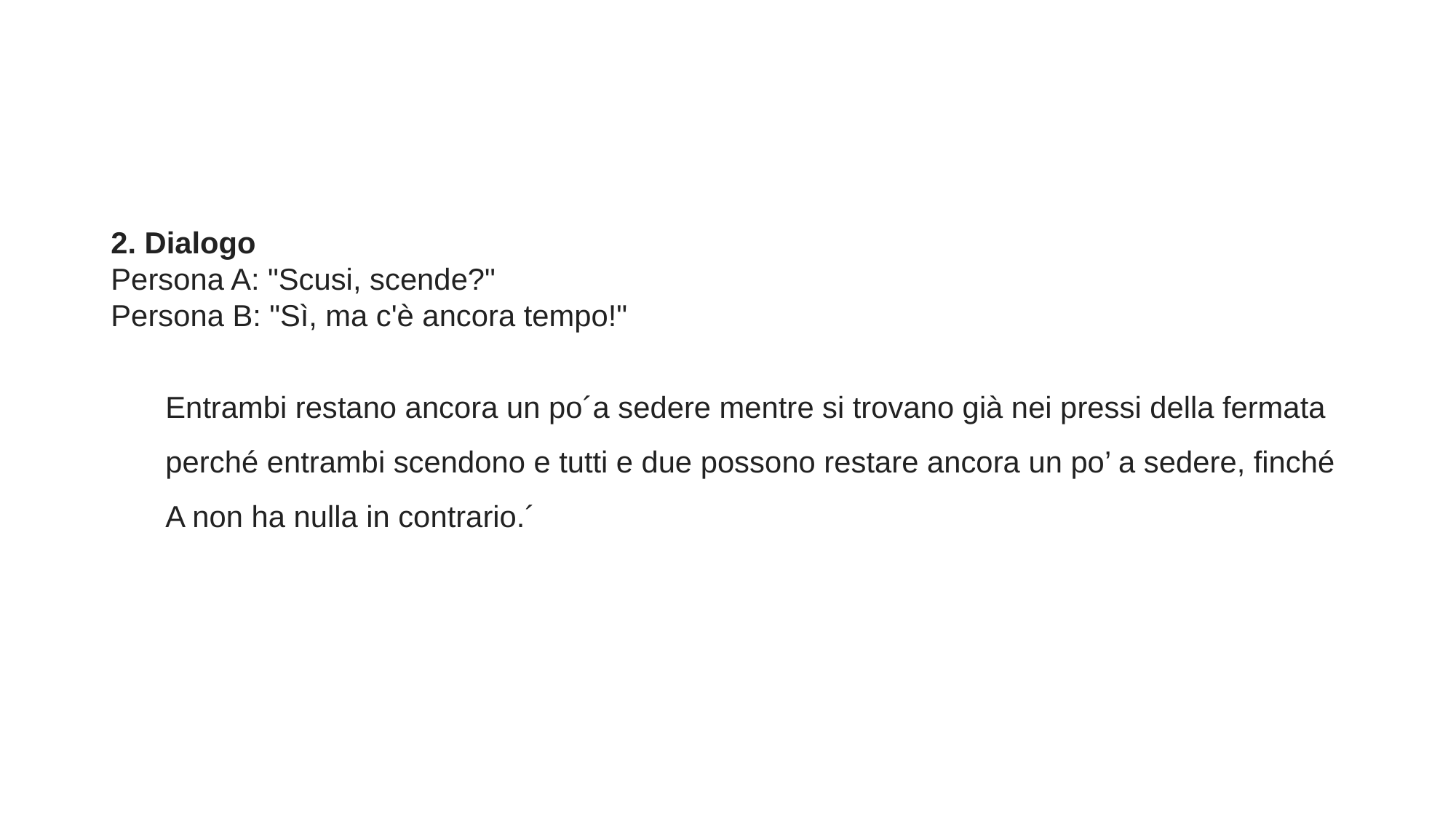

2. Dialogo
Persona A: "Scusi, scende?"
Persona B: "Sì, ma c'è ancora tempo!"

	Entrambi restano ancora un po´a sedere mentre si trovano già nei pressi della fermata perché entrambi scendono e tutti e due possono restare ancora un po’ a sedere, finché A non ha nulla in contrario.´